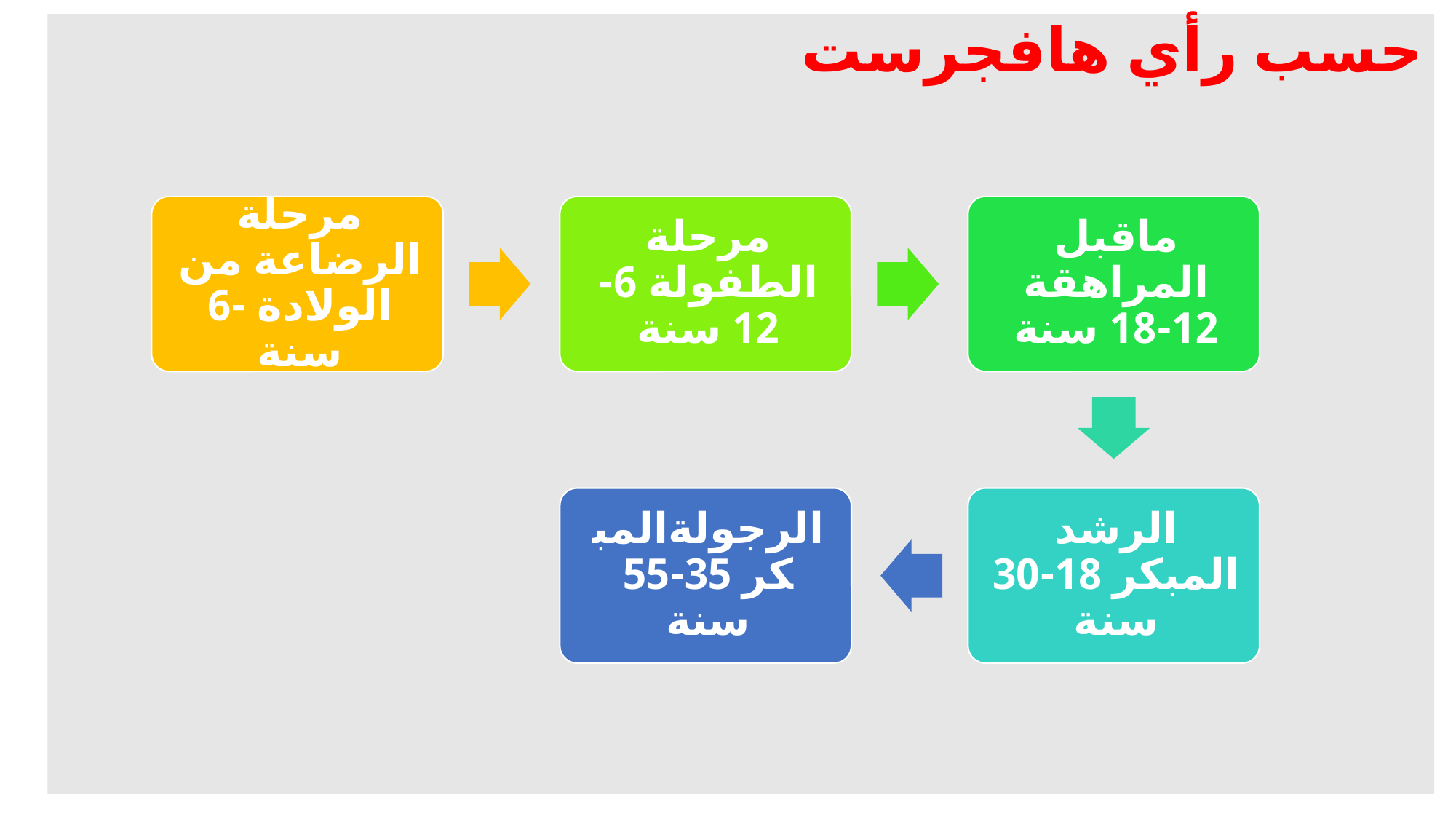

حسب رأي هافجرست
مرحلة الرضاعة من الولادة -6 سنة

مرحلة الطفولة 6-12 سنة

ماقبل المراهقة 12-18 سنة

الرشد المبكر 18-30 سنة

الرجولةالمبكر 35-55 سنة